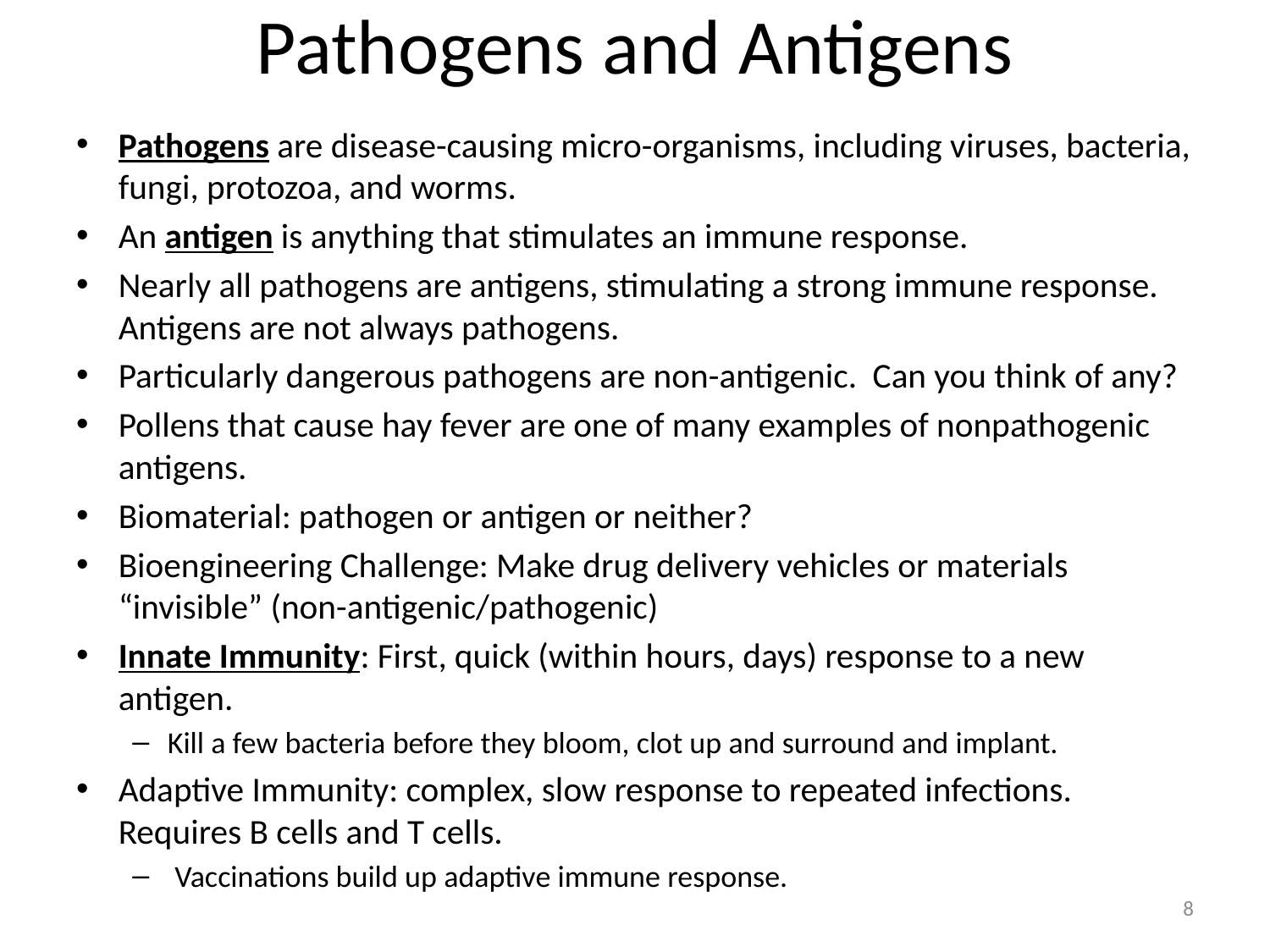

# Pathogens and Antigens
Pathogens are disease-causing micro-organisms, including viruses, bacteria, fungi, protozoa, and worms.
An antigen is anything that stimulates an immune response.
Nearly all pathogens are antigens, stimulating a strong immune response. Antigens are not always pathogens.
Particularly dangerous pathogens are non-antigenic.  Can you think of any?
Pollens that cause hay fever are one of many examples of nonpathogenic antigens.
Biomaterial: pathogen or antigen or neither?
Bioengineering Challenge: Make drug delivery vehicles or materials “invisible” (non-antigenic/pathogenic)
Innate Immunity: First, quick (within hours, days) response to a new antigen.
Kill a few bacteria before they bloom, clot up and surround and implant.
Adaptive Immunity: complex, slow response to repeated infections.  Requires B cells and T cells.
 Vaccinations build up adaptive immune response.
8